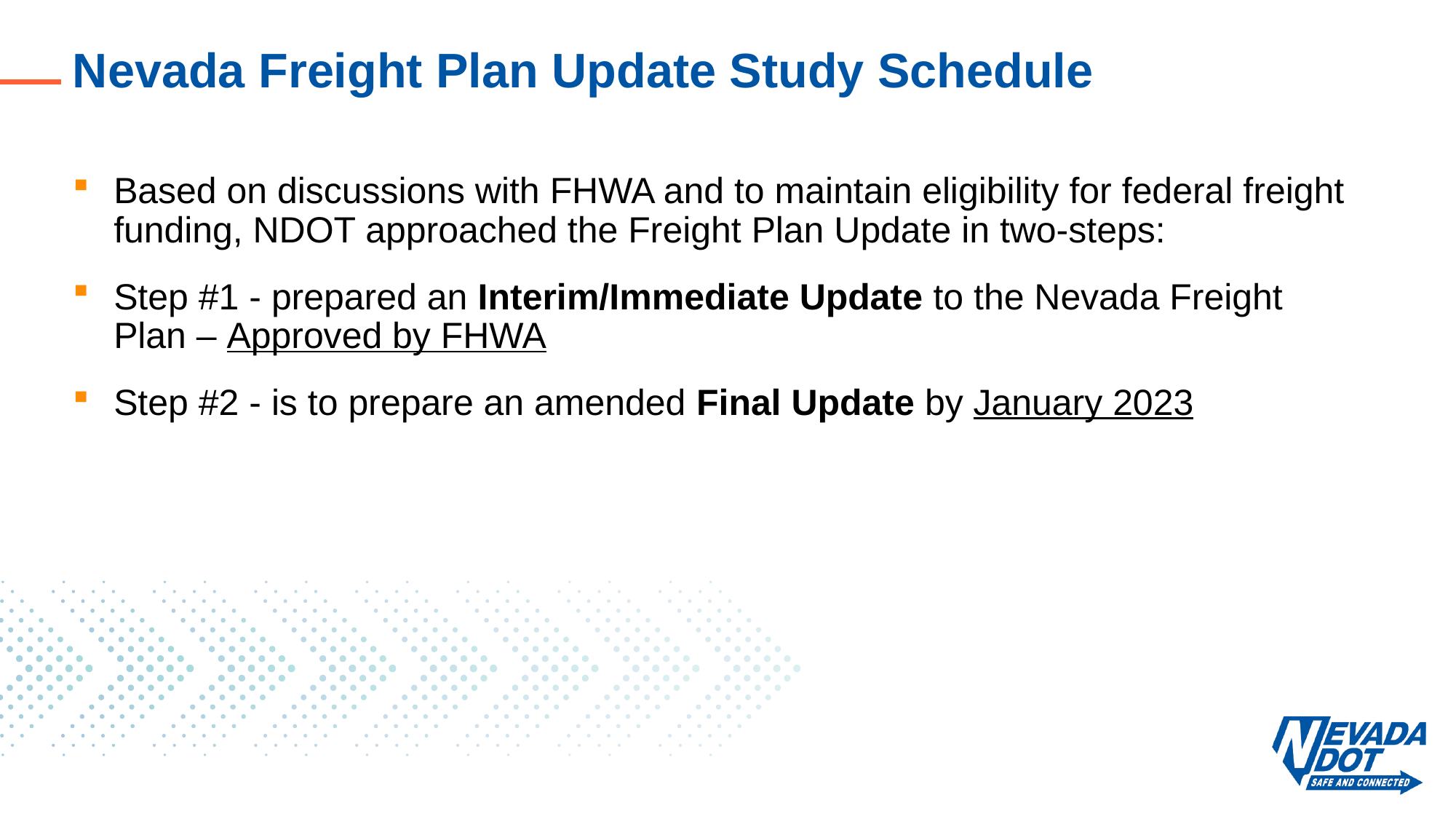

# Nevada Freight Plan Update Study Schedule
Based on discussions with FHWA and to maintain eligibility for federal freight funding, NDOT approached the Freight Plan Update in two-steps:
Step #1 - prepared an Interim/Immediate Update to the Nevada Freight Plan – Approved by FHWA
Step #2 - is to prepare an amended Final Update by January 2023